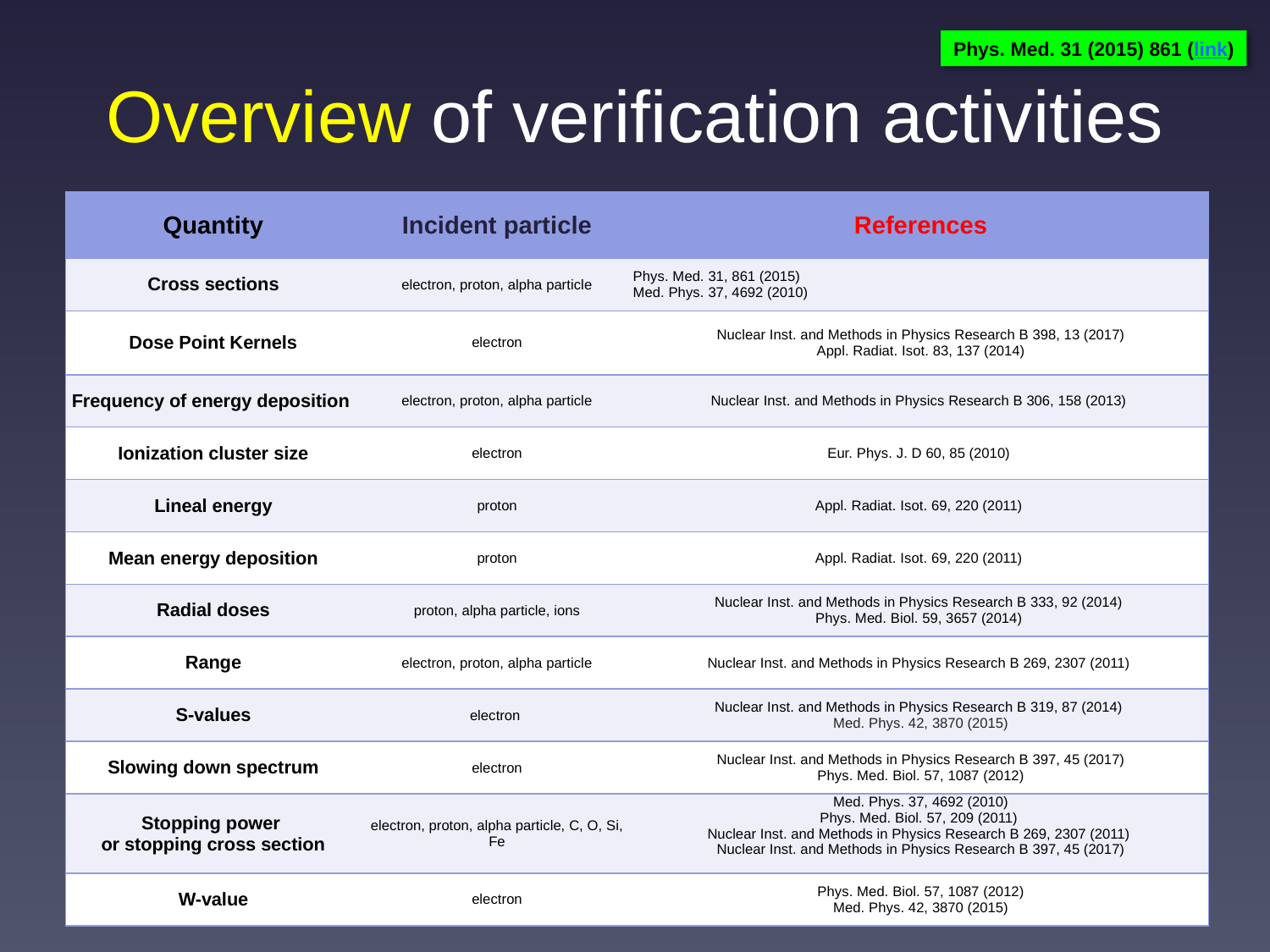

Phys. Med. 31 (2015) 861 (link)
# Overview of verification activities
| Quantity | Incident particle | References |
| --- | --- | --- |
| Cross sections | electron, proton, alpha particle | Phys. Med. 31, 861 (2015) Med. Phys. 37, 4692 (2010) |
| Dose Point Kernels | electron | Nuclear Inst. and Methods in Physics Research B 398, 13 (2017) Appl. Radiat. Isot. 83, 137 (2014) |
| Frequency of energy deposition | electron, proton, alpha particle | Nuclear Inst. and Methods in Physics Research B 306, 158 (2013) |
| Ionization cluster size | electron | Eur. Phys. J. D 60, 85 (2010) |
| Lineal energy | proton | Appl. Radiat. Isot. 69, 220 (2011) |
| Mean energy deposition | proton | Appl. Radiat. Isot. 69, 220 (2011) |
| Radial doses | proton, alpha particle, ions | Nuclear Inst. and Methods in Physics Research B 333, 92 (2014) Phys. Med. Biol. 59, 3657 (2014) |
| Range | electron, proton, alpha particle | Nuclear Inst. and Methods in Physics Research B 269, 2307 (2011) |
| S-values | electron | Nuclear Inst. and Methods in Physics Research B 319, 87 (2014) Med. Phys. 42, 3870 (2015) |
| Slowing down spectrum | electron | Nuclear Inst. and Methods in Physics Research B 397, 45 (2017) Phys. Med. Biol. 57, 1087 (2012) |
| Stopping power or stopping cross section | electron, proton, alpha particle, C, O, Si, Fe | Med. Phys. 37, 4692 (2010) Phys. Med. Biol. 57, 209 (2011) Nuclear Inst. and Methods in Physics Research B 269, 2307 (2011) Nuclear Inst. and Methods in Physics Research B 397, 45 (2017) |
| W-value | electron | Phys. Med. Biol. 57, 1087 (2012) Med. Phys. 42, 3870 (2015) |
21